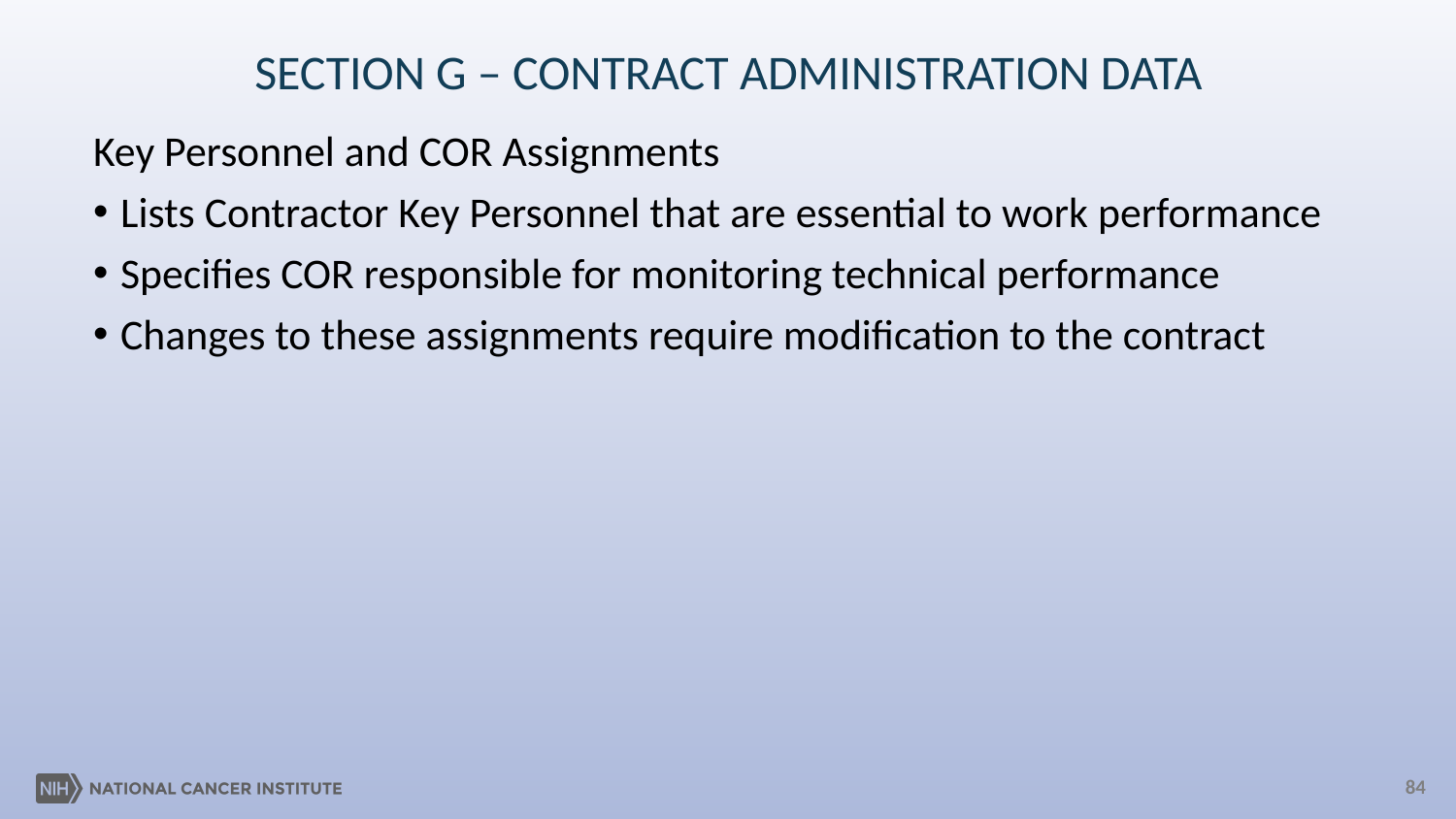

# SECTION G – CONTRACT ADMINISTRATION DATA
Key Personnel and COR Assignments
Lists Contractor Key Personnel that are essential to work performance
Specifies COR responsible for monitoring technical performance
Changes to these assignments require modification to the contract